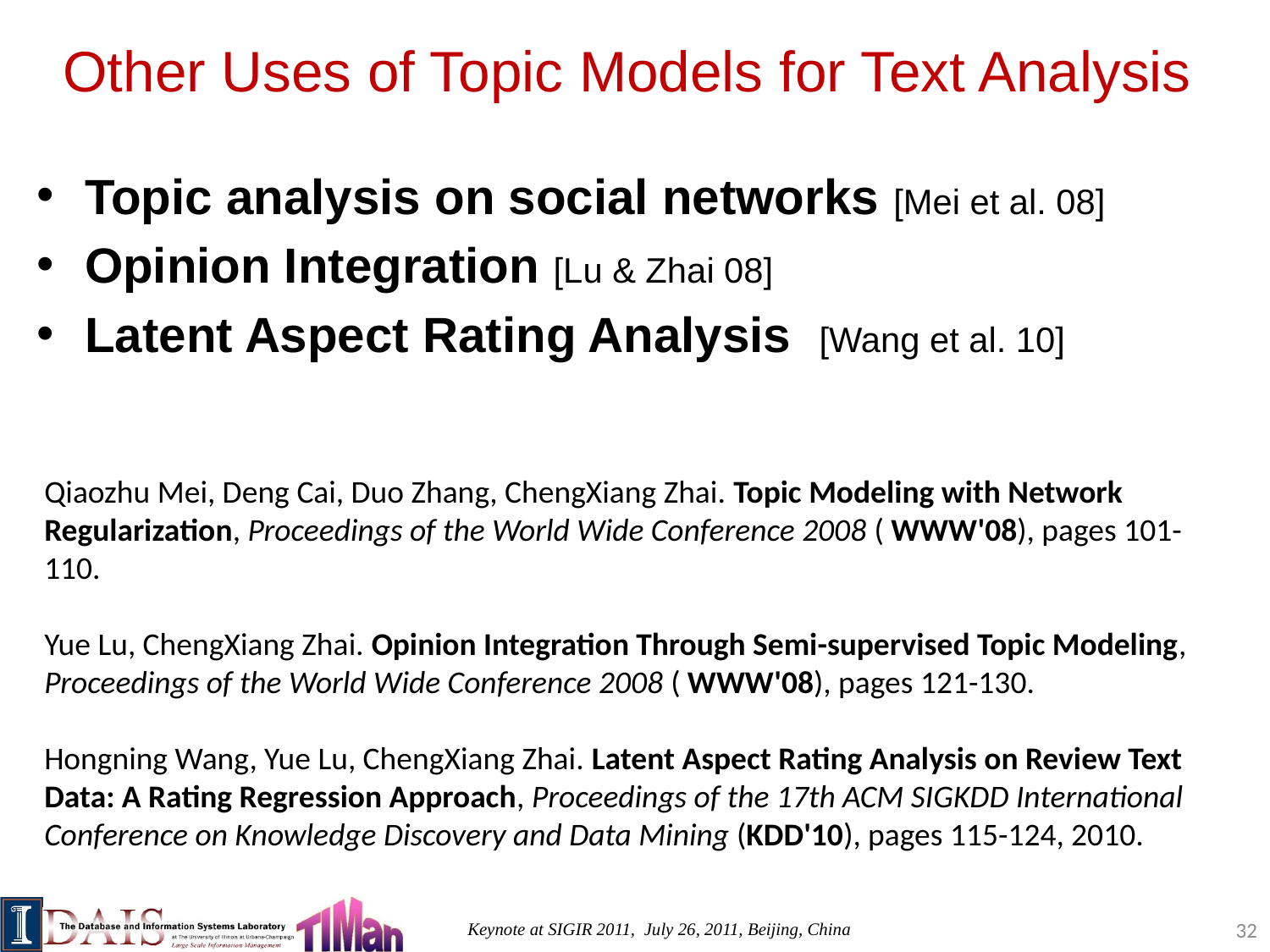

# Other Uses of Topic Models for Text Analysis
Topic analysis on social networks [Mei et al. 08]
Opinion Integration [Lu & Zhai 08]
Latent Aspect Rating Analysis  [Wang et al. 10]

Qiaozhu Mei, Deng Cai, Duo Zhang, ChengXiang Zhai. Topic Modeling with Network Regularization, Proceedings of the World Wide Conference 2008 ( WWW'08), pages 101-110.

Yue Lu, ChengXiang Zhai. Opinion Integration Through Semi-supervised Topic Modeling, Proceedings of the World Wide Conference 2008 ( WWW'08), pages 121-130.

Hongning Wang, Yue Lu, ChengXiang Zhai. Latent Aspect Rating Analysis on Review Text Data: A Rating Regression Approach, Proceedings of the 17th ACM SIGKDD International Conference on Knowledge Discovery and Data Mining (KDD'10), pages 115-124, 2010.
32